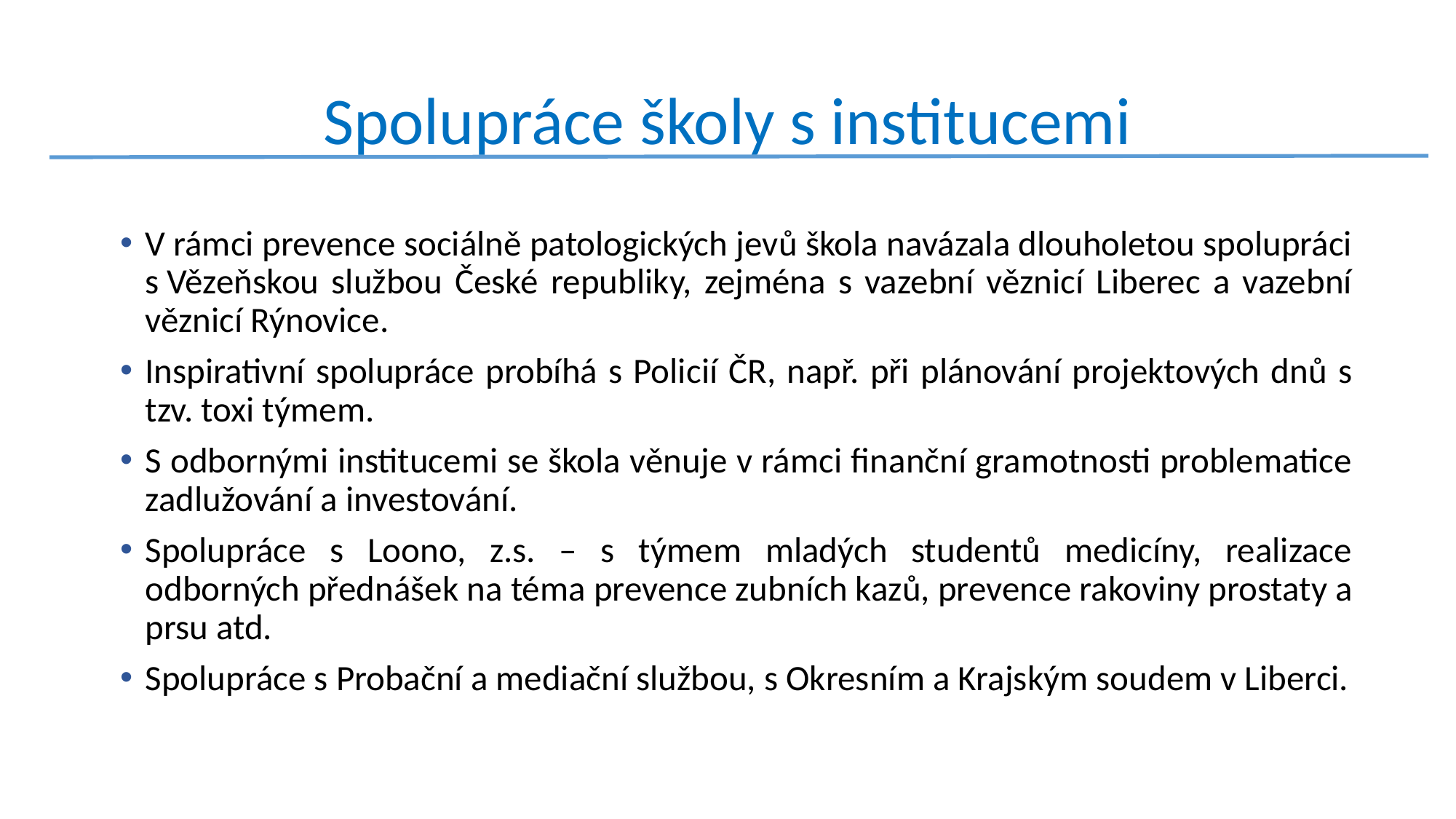

# Spolupráce školy s institucemi
V rámci prevence sociálně patologických jevů škola navázala dlouholetou spolupráci s Vězeňskou službou České republiky, zejména s vazební věznicí Liberec a vazební věznicí Rýnovice.
Inspirativní spolupráce probíhá s Policií ČR, např. při plánování projektových dnů s tzv. toxi týmem.
S odbornými institucemi se škola věnuje v rámci finanční gramotnosti problematice zadlužování a investování.
Spolupráce s Loono, z.s. – s týmem mladých studentů medicíny, realizace odborných přednášek na téma prevence zubních kazů, prevence rakoviny prostaty a prsu atd.
Spolupráce s Probační a mediační službou, s Okresním a Krajským soudem v Liberci.